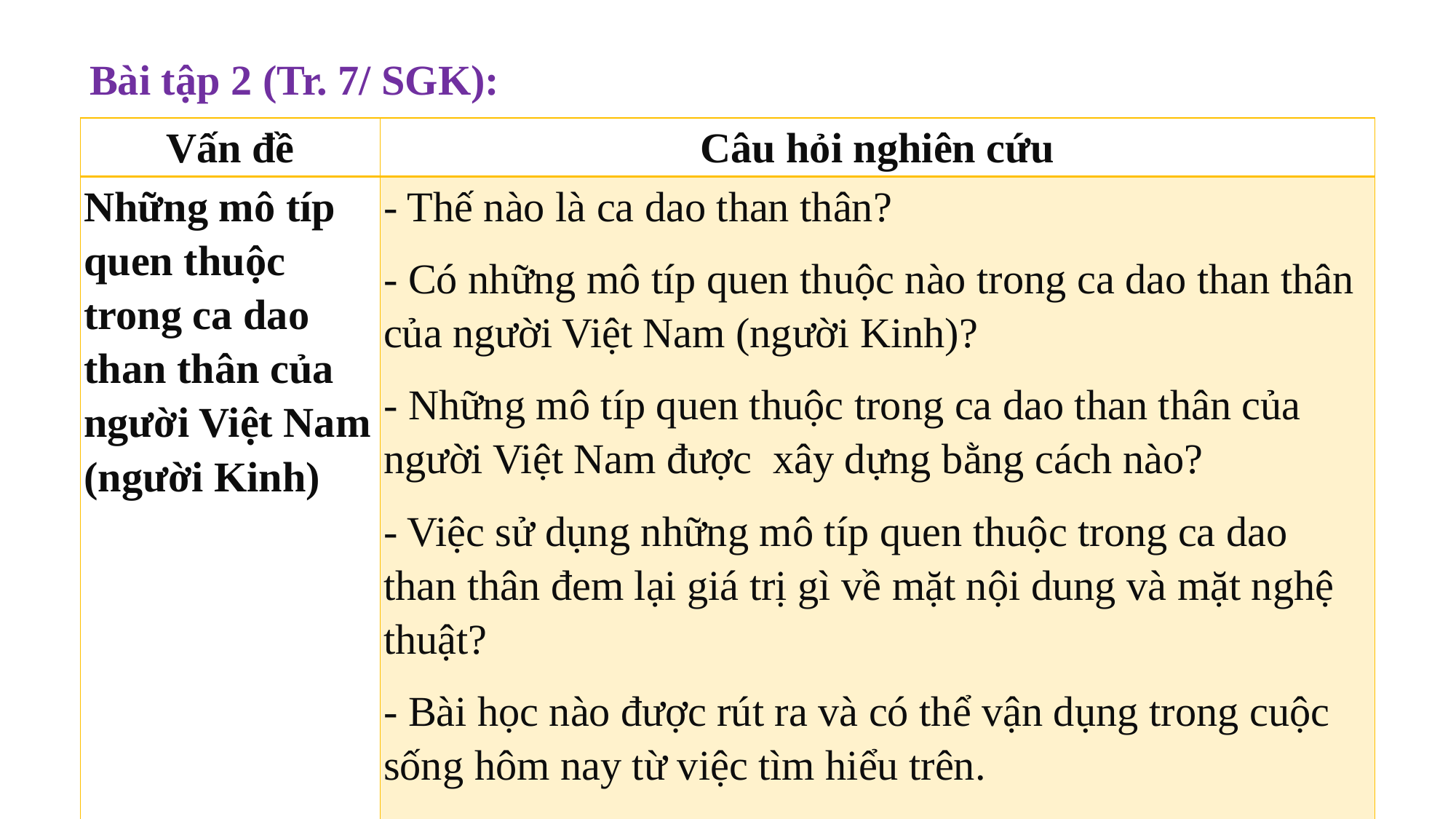

Bài tập 2 (Tr. 7/ SGK):
| Vấn đề | Câu hỏi nghiên cứu |
| --- | --- |
| Những mô típ quen thuộc trong ca dao than thân của người Việt Nam (người Kinh) | - Thế nào là ca dao than thân? - Có những mô típ quen thuộc nào trong ca dao than thân của người Việt Nam (người Kinh)? - Những mô típ quen thuộc trong ca dao than thân của người Việt Nam được xây dựng bằng cách nào? - Việc sử dụng những mô típ quen thuộc trong ca dao than thân đem lại giá trị gì về mặt nội dung và mặt nghệ thuật? - Bài học nào được rút ra và có thể vận dụng trong cuộc sống hôm nay từ việc tìm hiểu trên. |